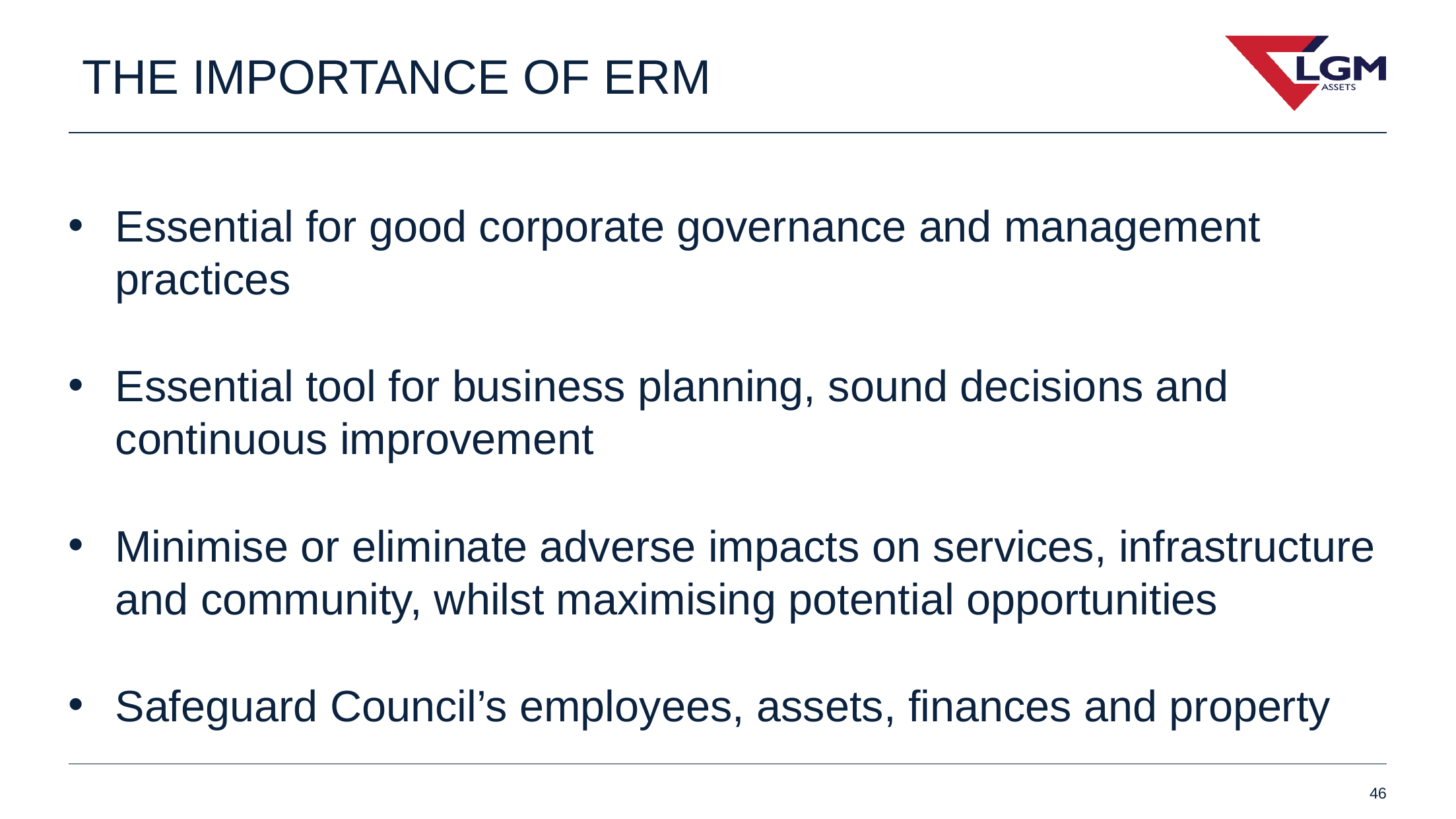

THE IMPORTANCE OF ERM
Essential for good corporate governance and management practices
Essential tool for business planning, sound decisions and continuous improvement
Minimise or eliminate adverse impacts on services, infrastructure and community, whilst maximising potential opportunities
Safeguard Council’s employees, assets, finances and property

46